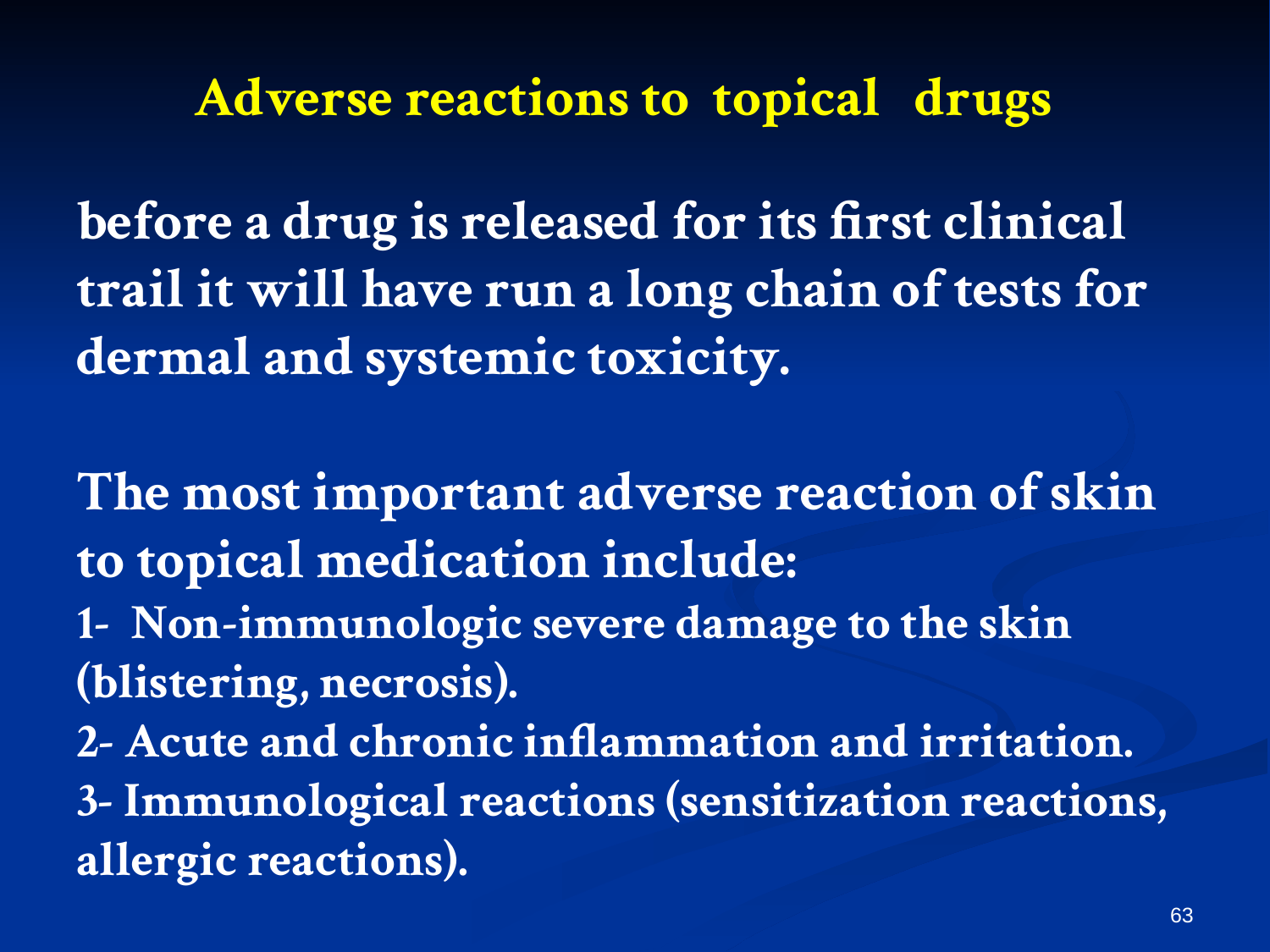

Adverse reactions to  topical   drugs
# before a drug is released for its first clinical trail it will have run a long chain of tests for dermal and systemic toxicity. The most important adverse reaction of skin to topical medication include: 1-  Non-immunologic severe damage to the skin (blistering, necrosis). 2- Acute and chronic inflammation and irritation. 3- Immunological reactions (sensitization reactions, allergic reactions).
63